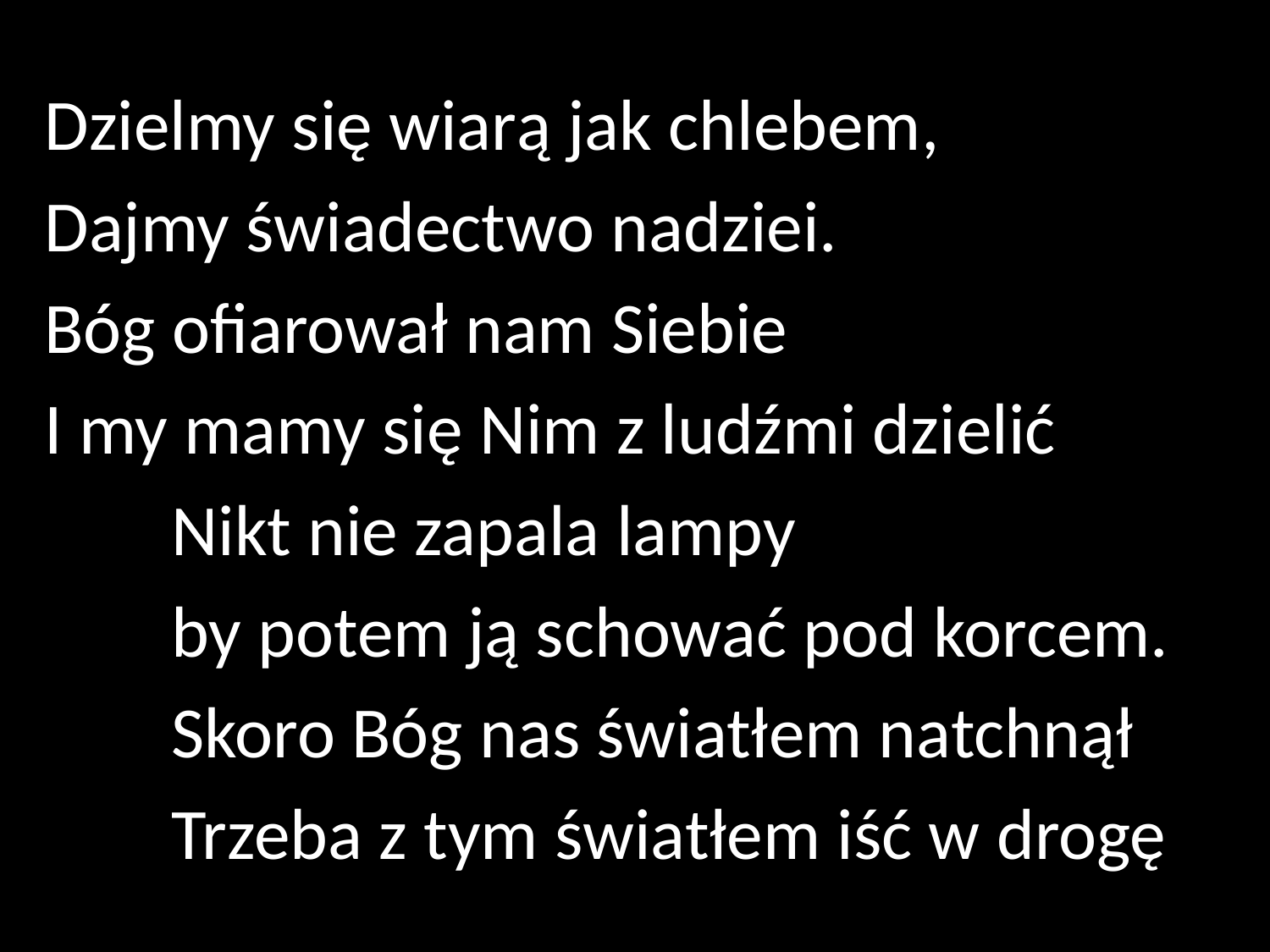

Dzielmy się wiarą jak chlebem,
Dajmy świadectwo nadziei.
Bóg ofiarował nam Siebie
I my mamy się Nim z ludźmi dzielić
	Nikt nie zapala lampy
	by potem ją schować pod korcem.
	Skoro Bóg nas światłem natchnął
	Trzeba z tym światłem iść w drogę